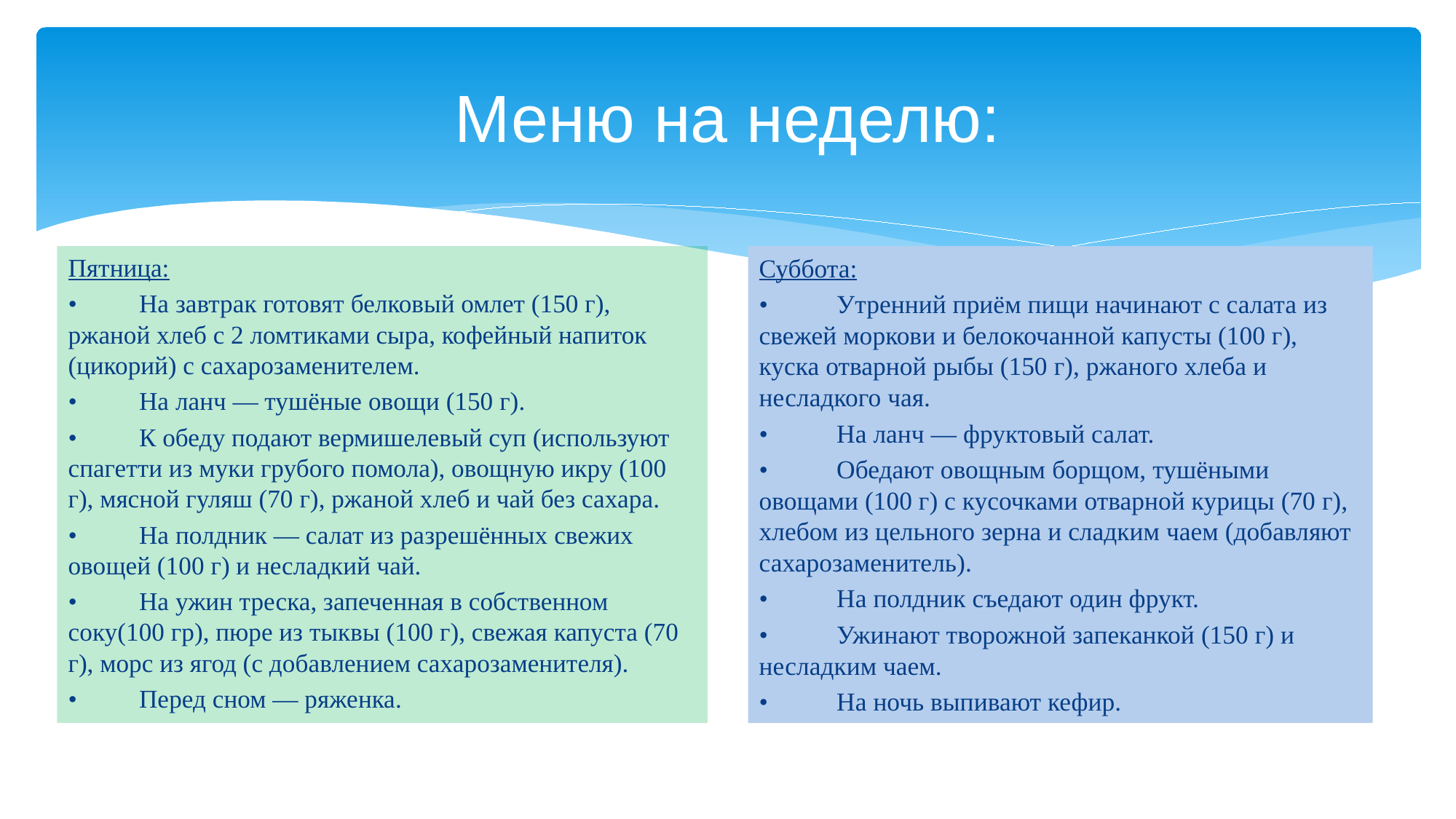

# Меню на неделю:
Пятница:
•	На завтрак готовят белковый омлет (150 г), ржаной хлеб с 2 ломтиками сыра, кофейный напиток (цикорий) с сахарозаменителем.
•	На ланч — тушёные овощи (150 г).
•	К обеду подают вермишелевый суп (используют спагетти из муки грубого помола), овощную икру (100 г), мясной гуляш (70 г), ржаной хлеб и чай без сахара.
•	На полдник — салат из разрешённых свежих овощей (100 г) и несладкий чай.
•	На ужин треска, запеченная в собственном соку(100 гр), пюре из тыквы (100 г), свежая капуста (70 г), морс из ягод (с добавлением сахарозаменителя).
•	Перед сном — ряженка.

Суббота:
•	Утренний приём пищи начинают с салата из свежей моркови и белокочанной капусты (100 г), куска отварной рыбы (150 г), ржаного хлеба и несладкого чая.
•	На ланч — фруктовый салат.
•	Обедают овощным борщом, тушёными овощами (100 г) с кусочками отварной курицы (70 г), хлебом из цельного зерна и сладким чаем (добавляют сахарозаменитель).
•	На полдник съедают один фрукт.
•	Ужинают творожной запеканкой (150 г) и несладким чаем.
•	На ночь выпивают кефир.